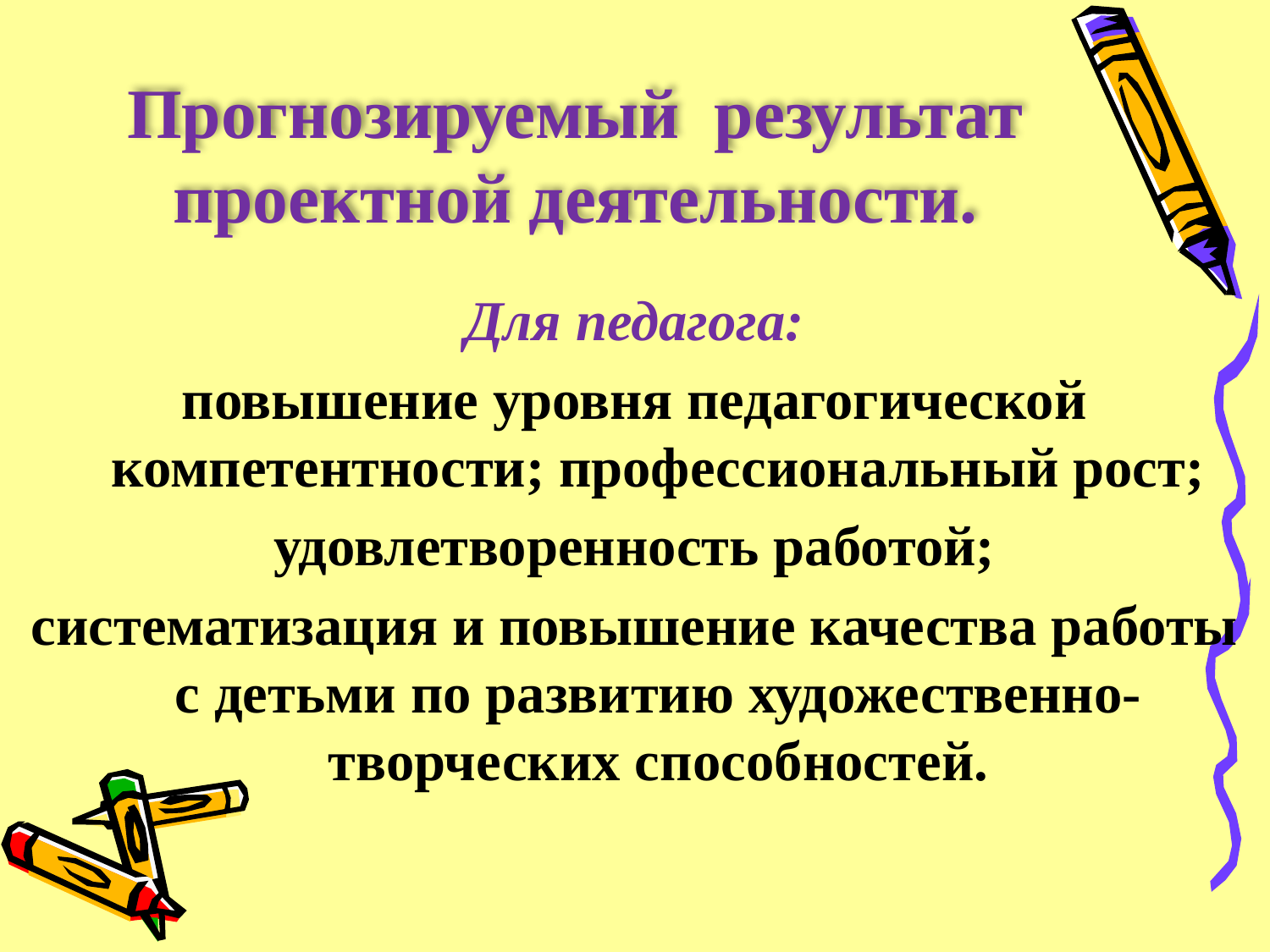

# Прогнозируемый  результат проектной деятельности.
Для педагога:
повышение уровня педагогической компетентности; профессиональный рост;
удовлетворенность работой;
систематизация и повышение качества работы с детьми по развитию художественно-творческих способностей.